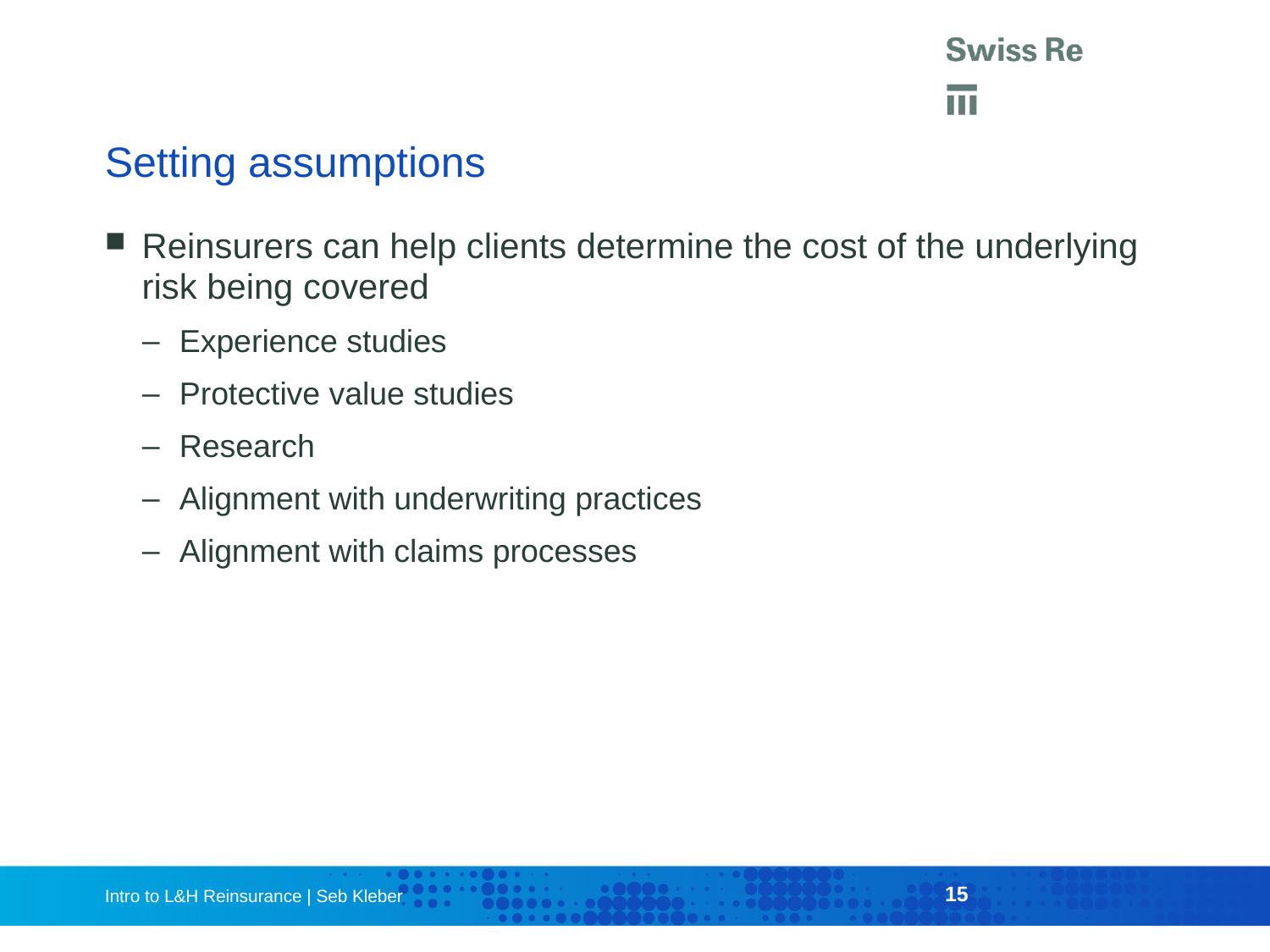

# Setting assumptions
Reinsurers can help clients determine the cost of the underlying risk being covered
Experience studies
Protective value studies
Research
Alignment with underwriting practices
Alignment with claims processes
15